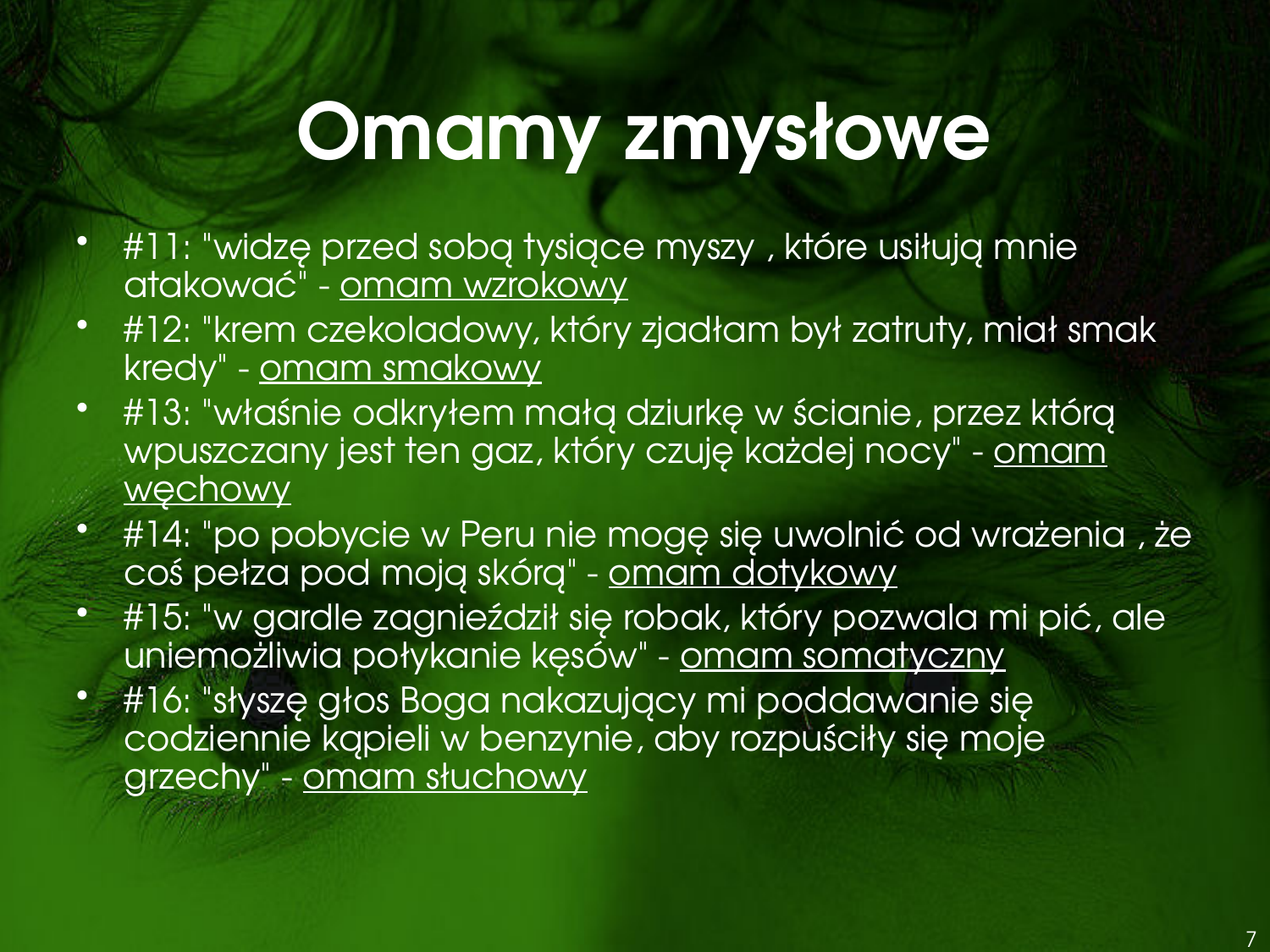

# Omamy zmysłowe
#11: "widzę przed sobą tysiące myszy , które usiłują mnie atakować" - omam wzrokowy
#12: "krem czekoladowy, który zjadłam był zatruty, miał smak kredy" - omam smakowy
#13: "właśnie odkryłem małą dziurkę w ścianie, przez którą wpuszczany jest ten gaz, który czuję każdej nocy" - omam węchowy
#14: "po pobycie w Peru nie mogę się uwolnić od wrażenia , że coś pełza pod moją skórą" - omam dotykowy
#15: "w gardle zagnieździł się robak, który pozwala mi pić, ale uniemożliwia połykanie kęsów" - omam somatyczny
#16: "słyszę głos Boga nakazujący mi poddawanie się codziennie kąpieli w benzynie, aby rozpuściły się moje grzechy" - omam słuchowy

7